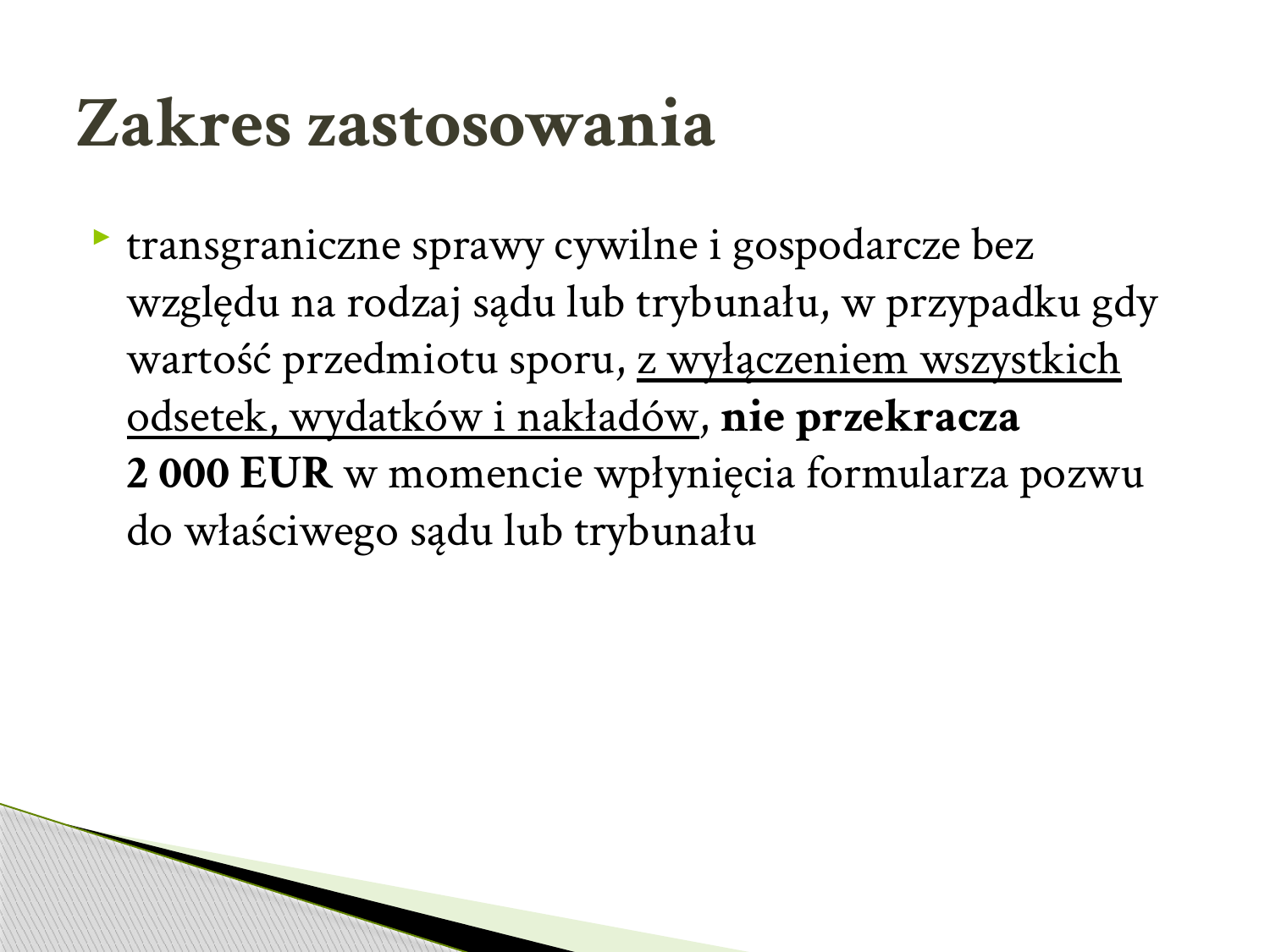

# Zakres zastosowania
transgraniczne sprawy cywilne i gospodarcze bez względu na rodzaj sądu lub trybunału, w przypadku gdy wartość przedmiotu sporu, z wyłączeniem wszystkich odsetek, wydatków i nakładów, nie przekracza 2 000 EUR w momencie wpłynięcia formularza pozwu do właściwego sądu lub trybunału